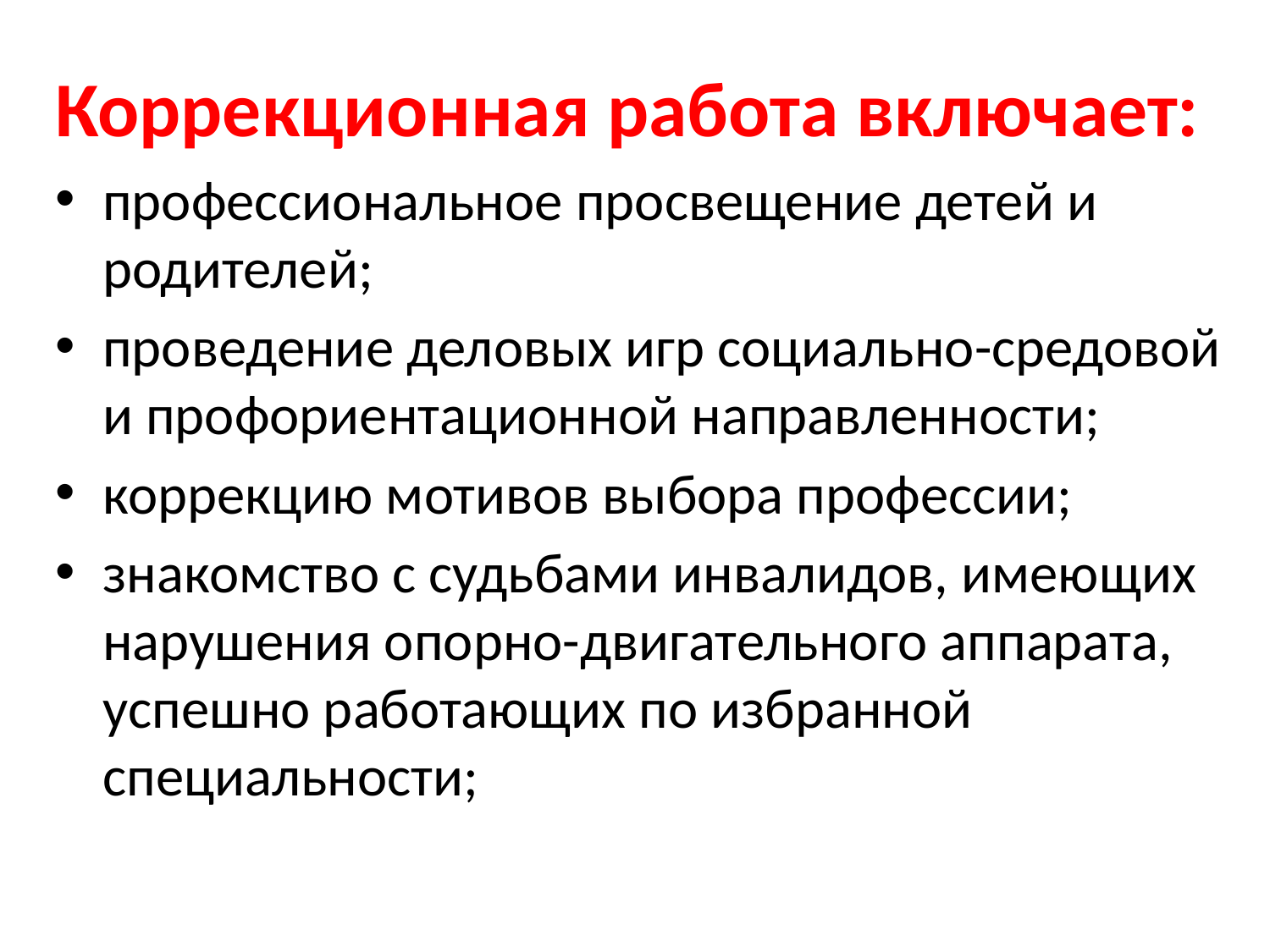

Коррекционная работа включает:
профессиональное просвещение детей и родителей;
проведение деловых игр социально-средовой и профориентационной направленности;
коррекцию мотивов выбора профессии;
знакомство с судьбами инвалидов, имеющих нарушения опорно-двигательного аппарата, успешно работающих по избранной специальности;